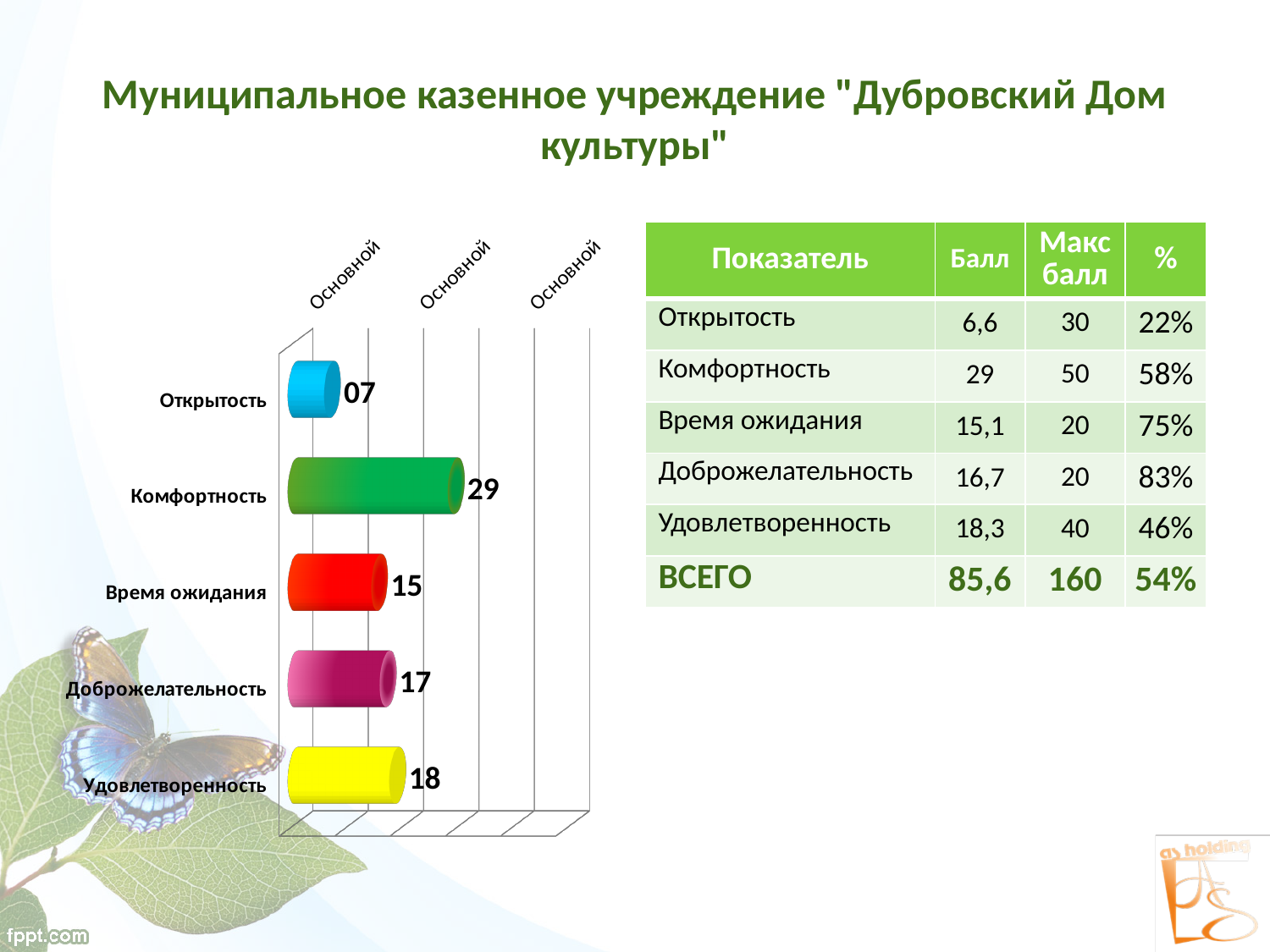

# Муниципальное казенное учреждение "Дубровский Дом культуры"

[unsupported chart]

| Показатель | Балл | Макс балл | % |
| --- | --- | --- | --- |
| Открытость | 6,6 | 30 | 22% |
| Комфортность | 29 | 50 | 58% |
| Время ожидания | 15,1 | 20 | 75% |
| Доброжелательность | 16,7 | 20 | 83% |
| Удовлетворенность | 18,3 | 40 | 46% |
| ВСЕГО | 85,6 | 160 | 54% |